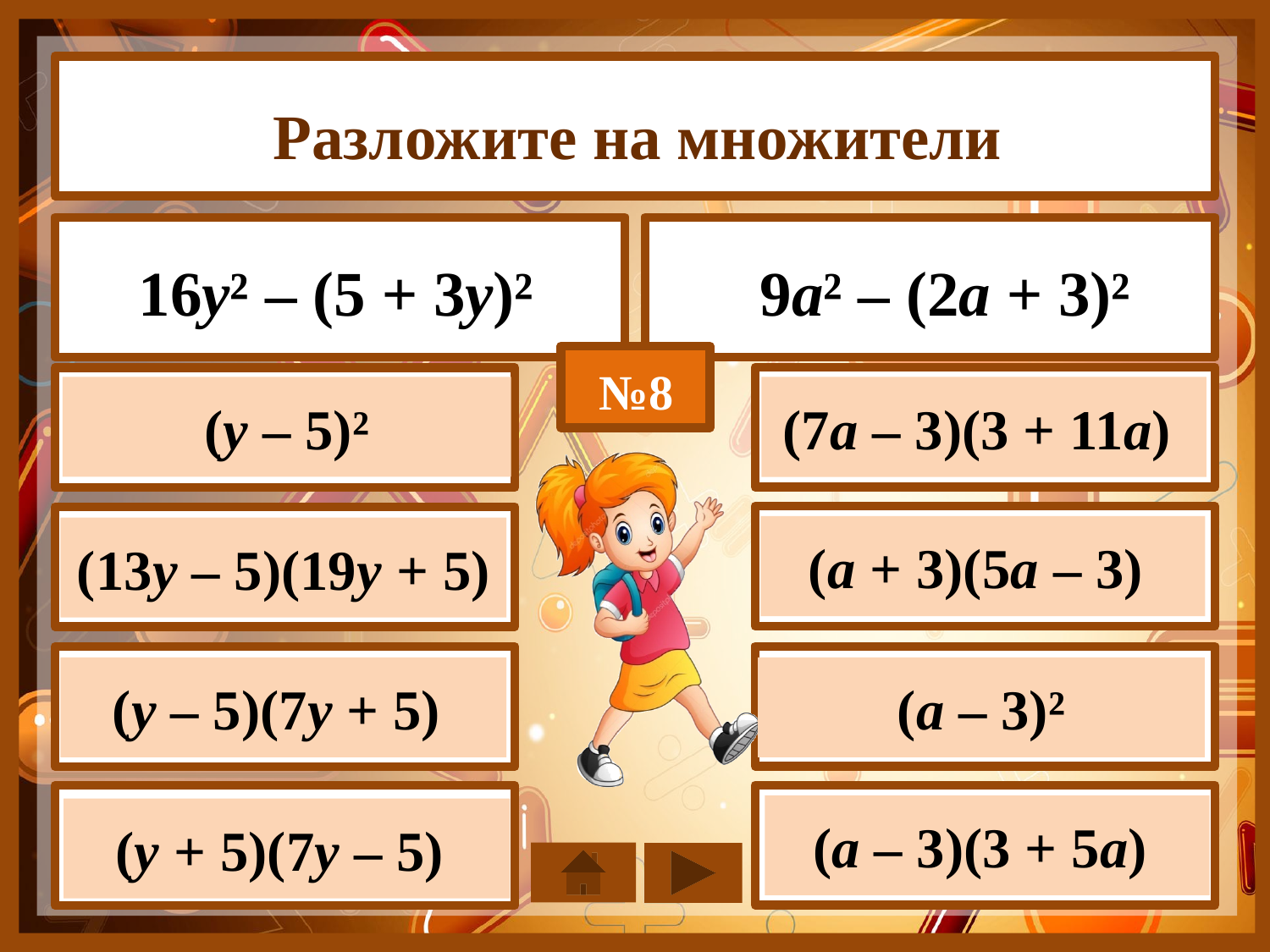

Разложите на множители
9а² – (2а + 3)²
16у² – (5 + 3у)²
№8
(у – 5)²
(7а – 3)(3 + 11а)
(а + 3)(5а – 3)
(13у – 5)(19у + 5)
(а – 3)²
(у – 5)(7у + 5)
(а – 3)(3 + 5а)
(у + 5)(7у – 5)